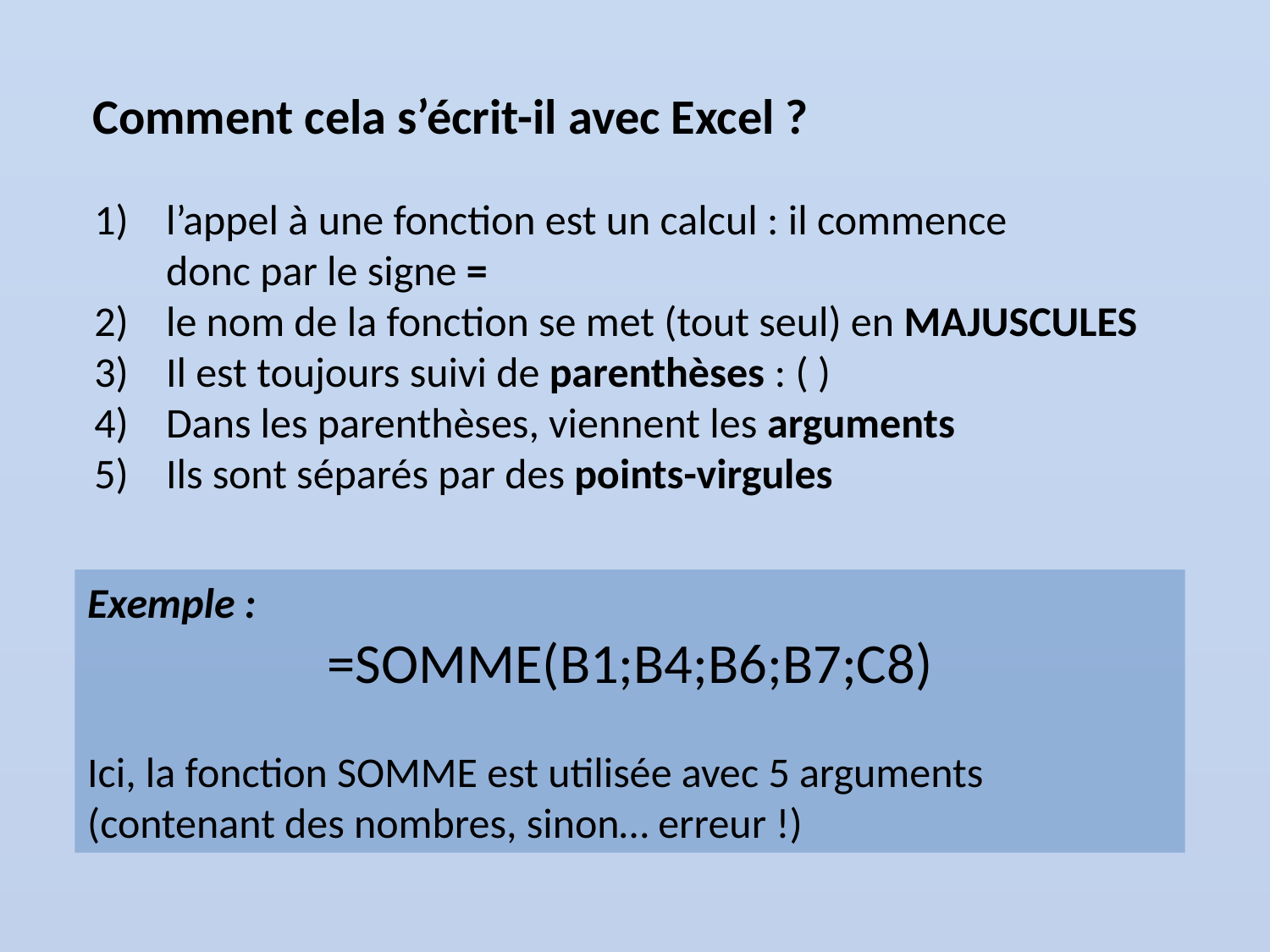

Comment cela s’écrit-il avec Excel ?
l’appel à une fonction est un calcul : il commence
donc par le signe =
le nom de la fonction se met (tout seul) en MAJUSCULES
Il est toujours suivi de parenthèses : ( )
Dans les parenthèses, viennent les arguments
Ils sont séparés par des points-virgules
Exemple :
=SOMME(B1;B4;B6;B7;C8)

Ici, la fonction SOMME est utilisée avec 5 arguments (contenant des nombres, sinon… erreur !)